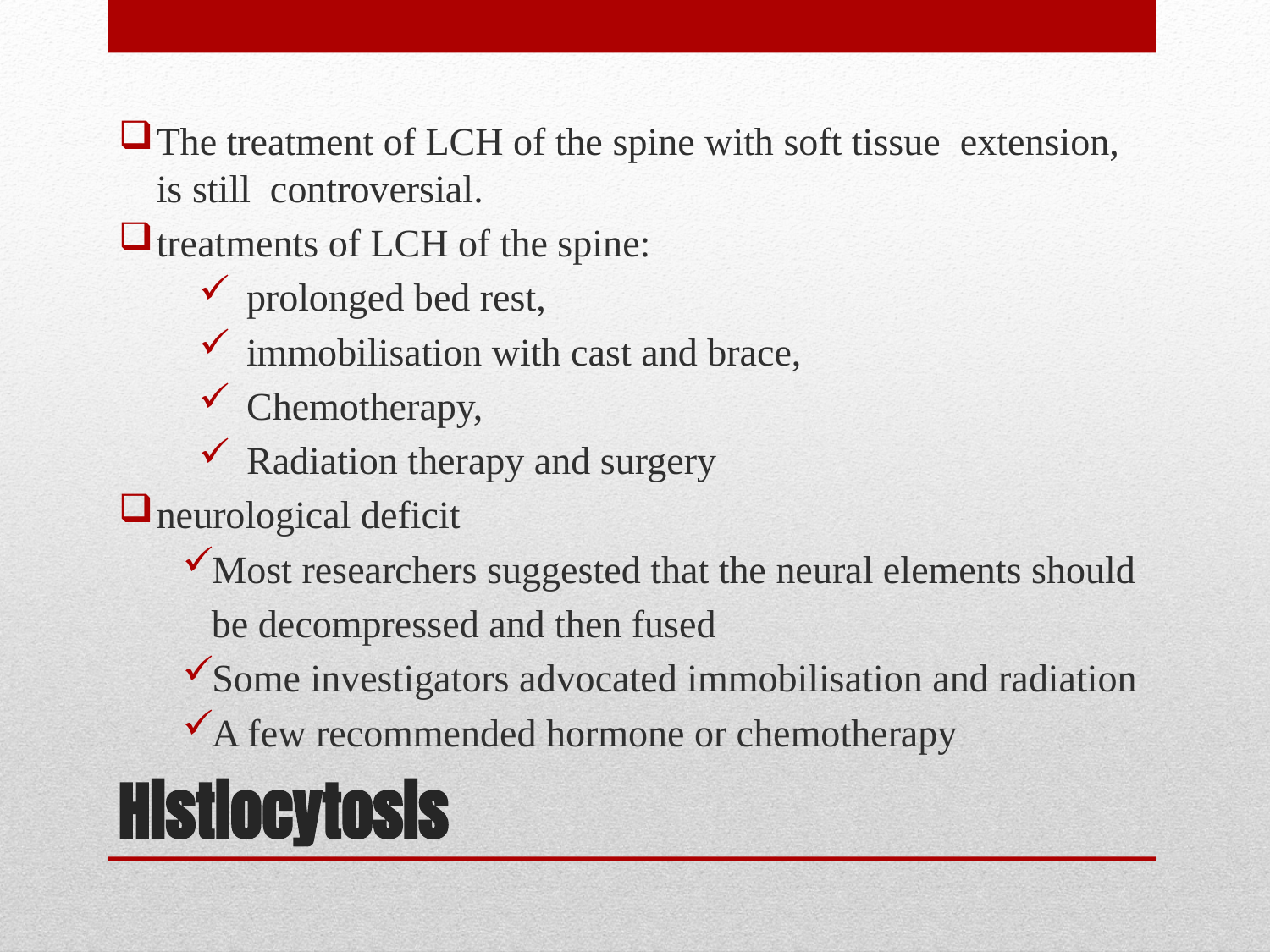

The treatment of LCH of the spine with soft tissue  extension, is still  controversial.
treatments of LCH of the spine:
 prolonged bed rest,
 immobilisation with cast and brace,
 Chemotherapy,
 Radiation therapy and surgery
neurological deficit
Most researchers suggested that the neural elements should
   be decompressed and then fused
Some investigators advocated immobilisation and radiation
A few recommended hormone or chemotherapy
# Histiocytosis